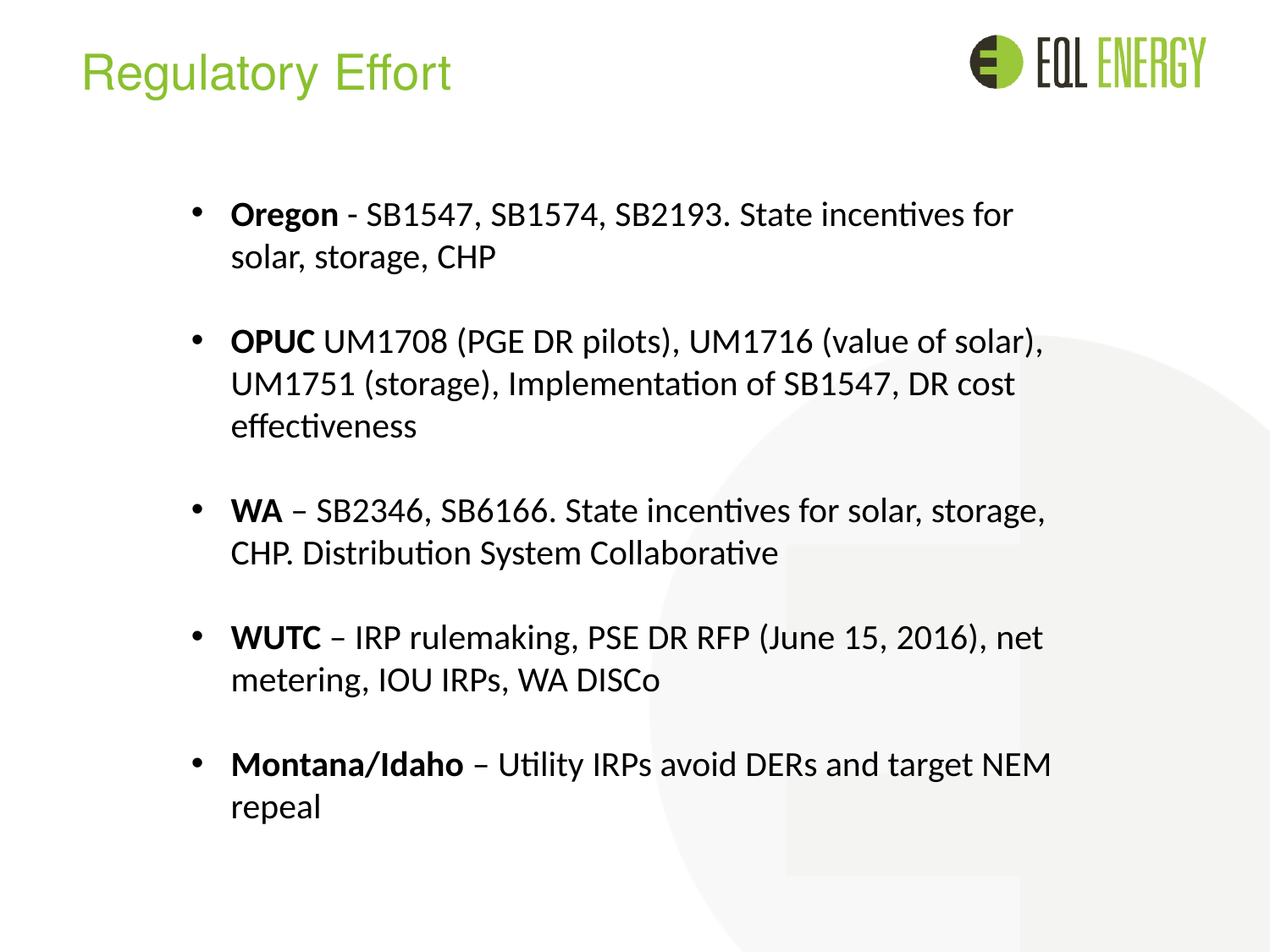

Regulatory Effort
Oregon - SB1547, SB1574, SB2193. State incentives for solar, storage, CHP

OPUC UM1708 (PGE DR pilots), UM1716 (value of solar), UM1751 (storage), Implementation of SB1547, DR cost effectiveness

WA – SB2346, SB6166. State incentives for solar, storage, CHP. Distribution System Collaborative

WUTC – IRP rulemaking, PSE DR RFP (June 15, 2016), net metering, IOU IRPs, WA DISCo

Montana/Idaho – Utility IRPs avoid DERs and target NEM repeal